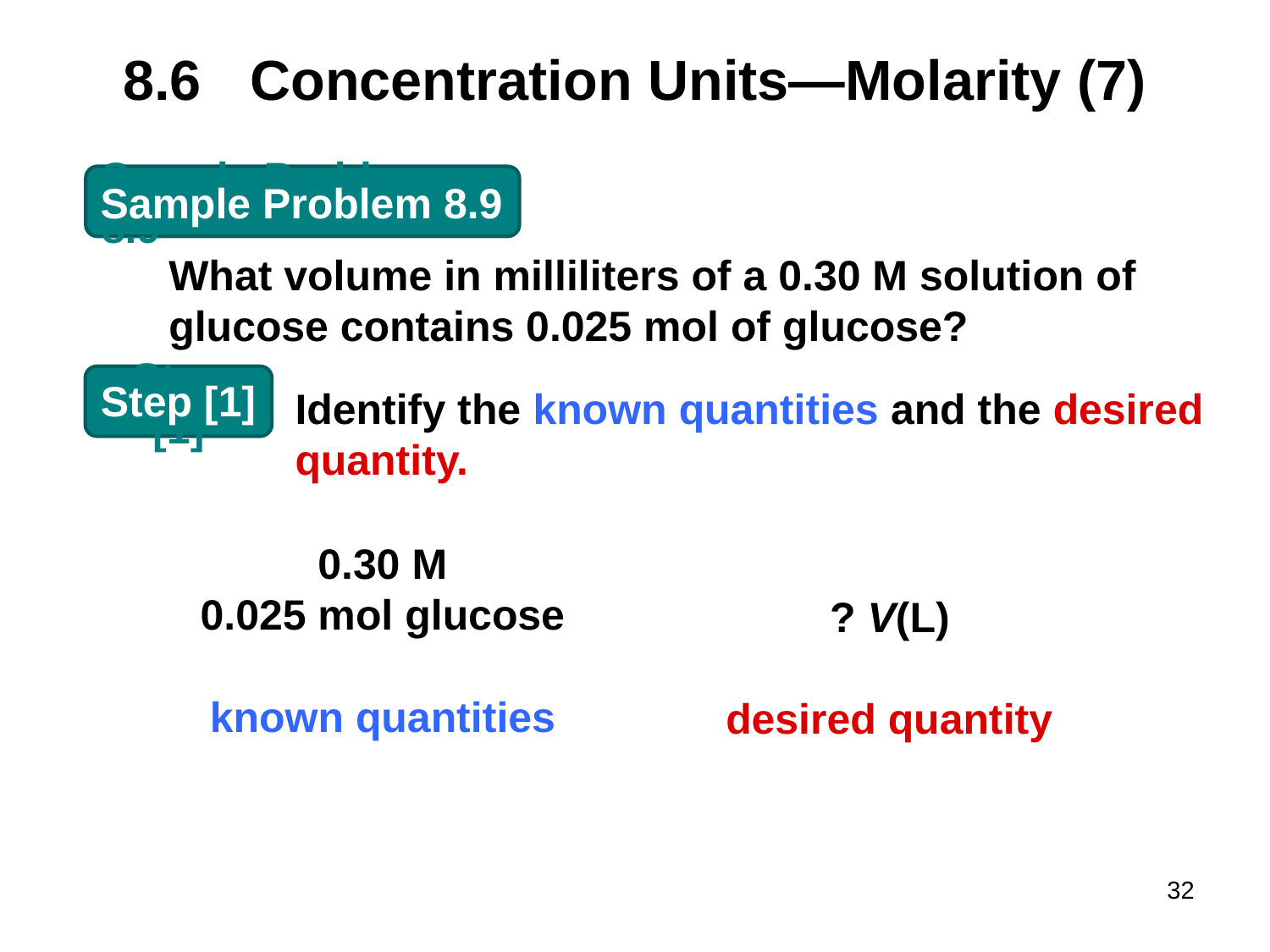

# 8.6	Concentration Units—Molarity (7)
Sample Problem 8.9
What volume in milliliters of a 0.30 M solution of
glucose contains 0.025 mol of glucose?
Step [1]
Identify the known quantities and the desired quantity.
0.30 M
0.025 mol glucose
? V(L)
known quantities
desired quantity